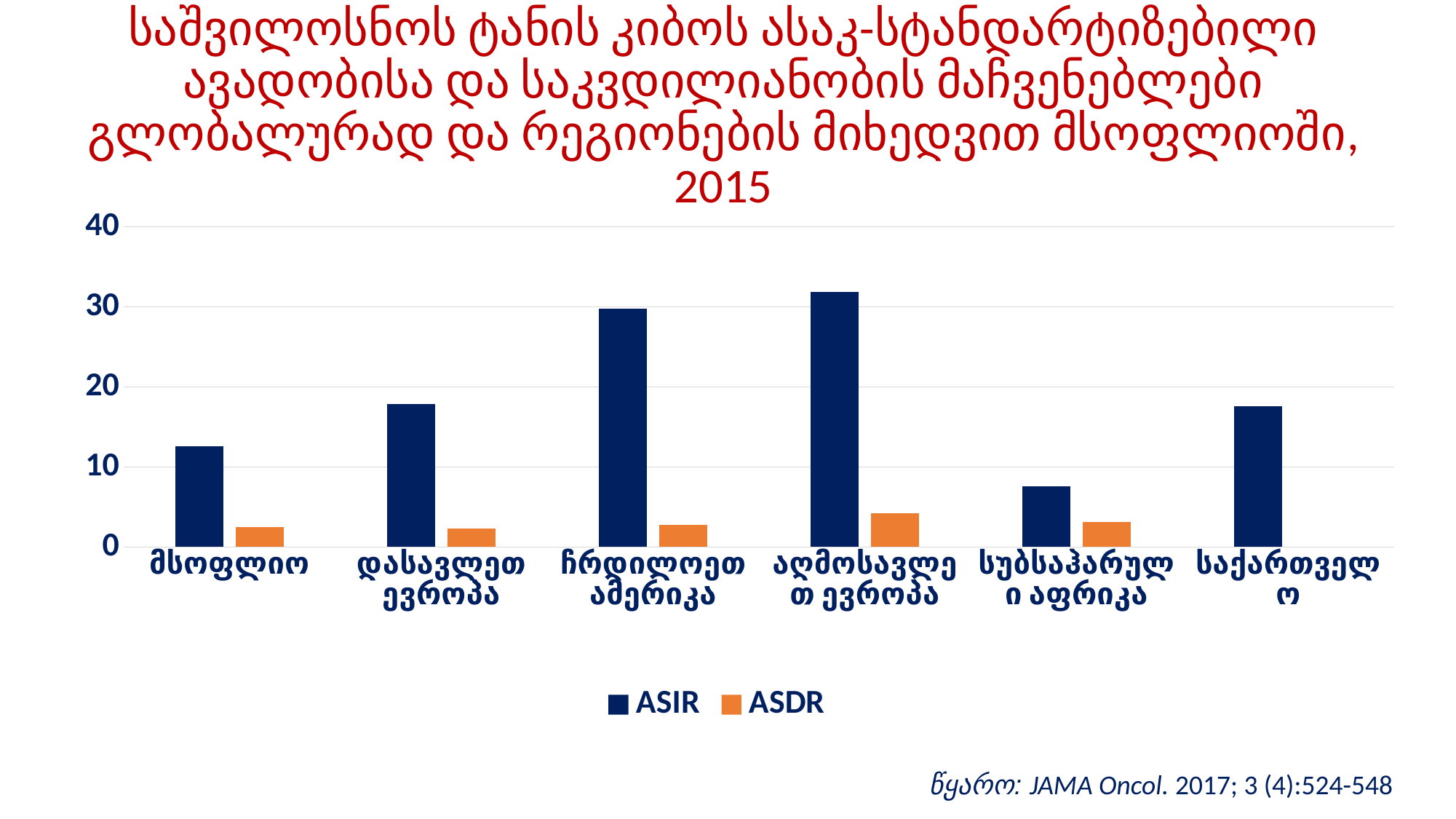

# საშვილოსნოს ტანის კიბოს ასაკ-სტანდარტიზებილი ავადობისა და საკვდილიანობის მაჩვენებლები გლობალურად და რეგიონების მიხედვით მსოფლიოში, 2015

### Chart

| Category | ASIR | ASDR |
|---|---|---|
| მსოფლიო | 12.6 | 2.5 |
| დასავლეთ ევროპა | 17.9 | 2.3 |
| ჩრდილოეთ ამერიკა | 29.8 | 2.8 |
| აღმოსავლეთ ევროპა | 31.9 | 4.2 |
| სუბსაჰარული აფრიკა | 7.6 | 3.1 |
| საქართველო | 17.6 | None |
წყარო: JAMA Oncol. 2017; 3 (4):524-548